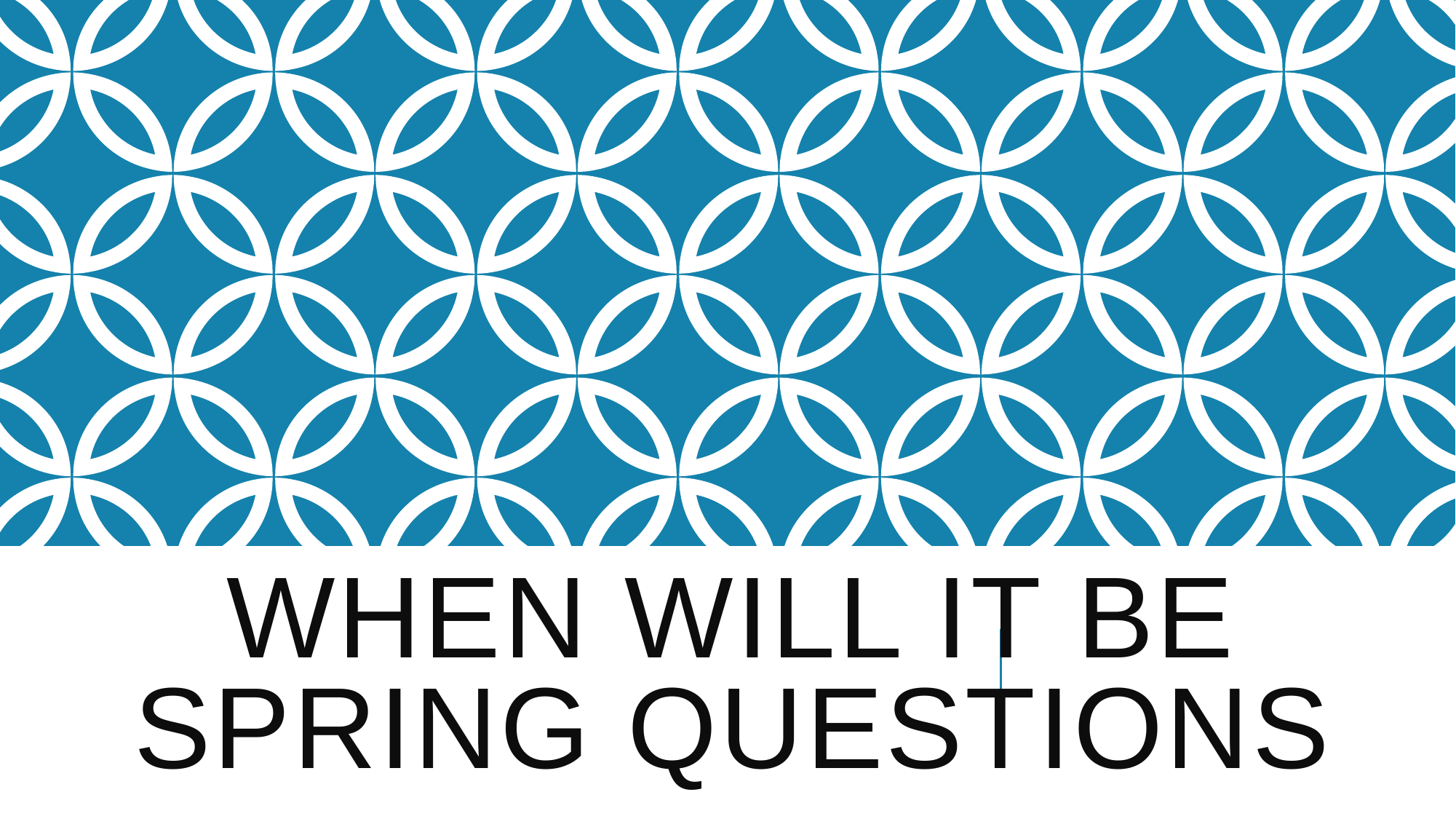

# WHEN WILL IT BE SPRING QUESTIONS